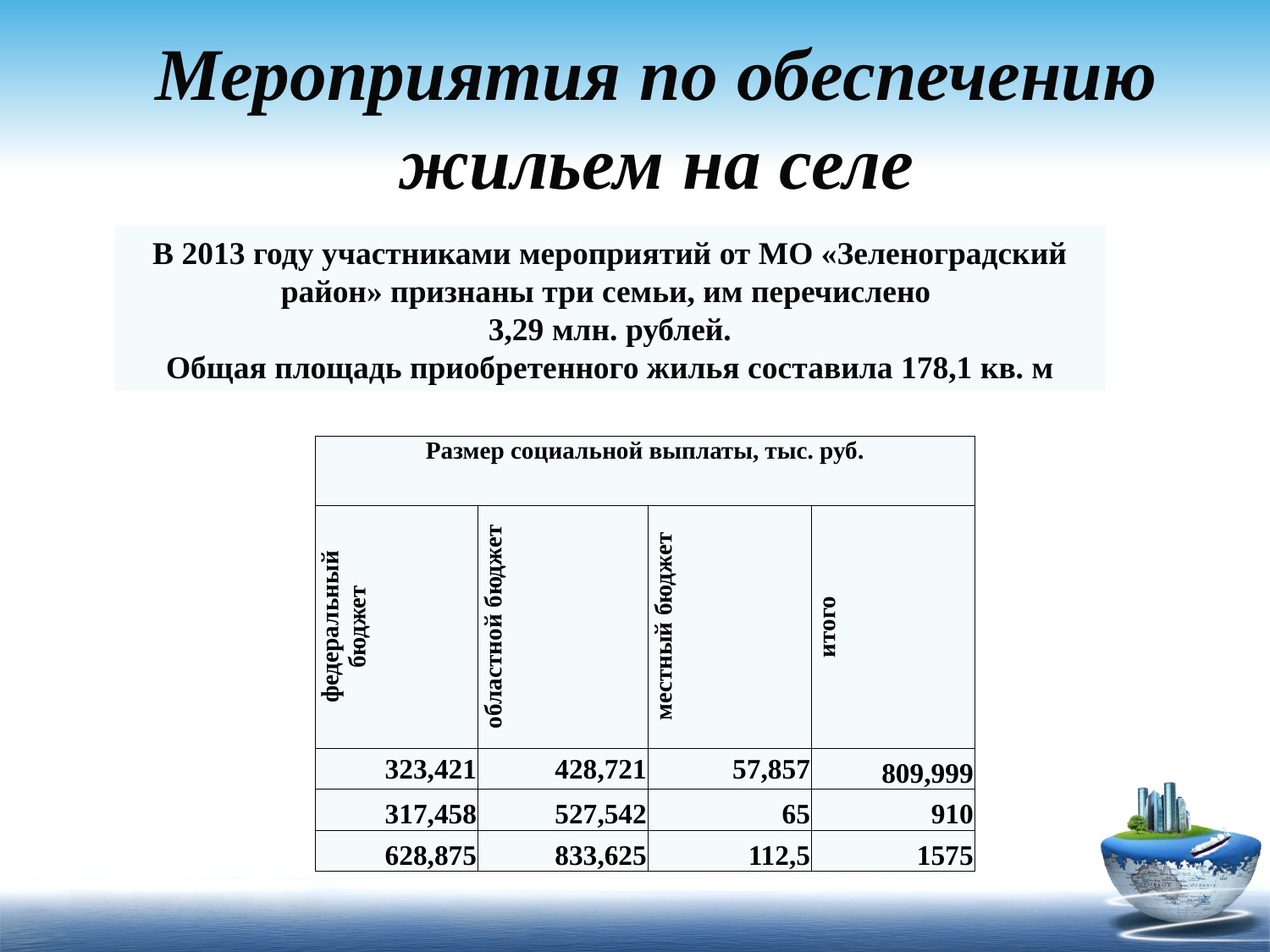

# Мероприятия по обеспечению жильем на селе
В 2013 году участниками мероприятий от МО «Зеленоградский район» признаны три семьи, им перечислено
3,29 млн. рублей.
Общая площадь приобретенного жилья составила 178,1 кв. м
| Размер социальной выплаты, тыс. руб. |  |  |  |
| --- | --- | --- | --- |
| федеральный бюджет | областной бюджет | местный бюджет | итого |
| 323,421 | 428,721 | 57,857 | 809,999 |
| 317,458 | 527,542 | 65 | 910 |
| 628,875 | 833,625 | 112,5 | 1575 |